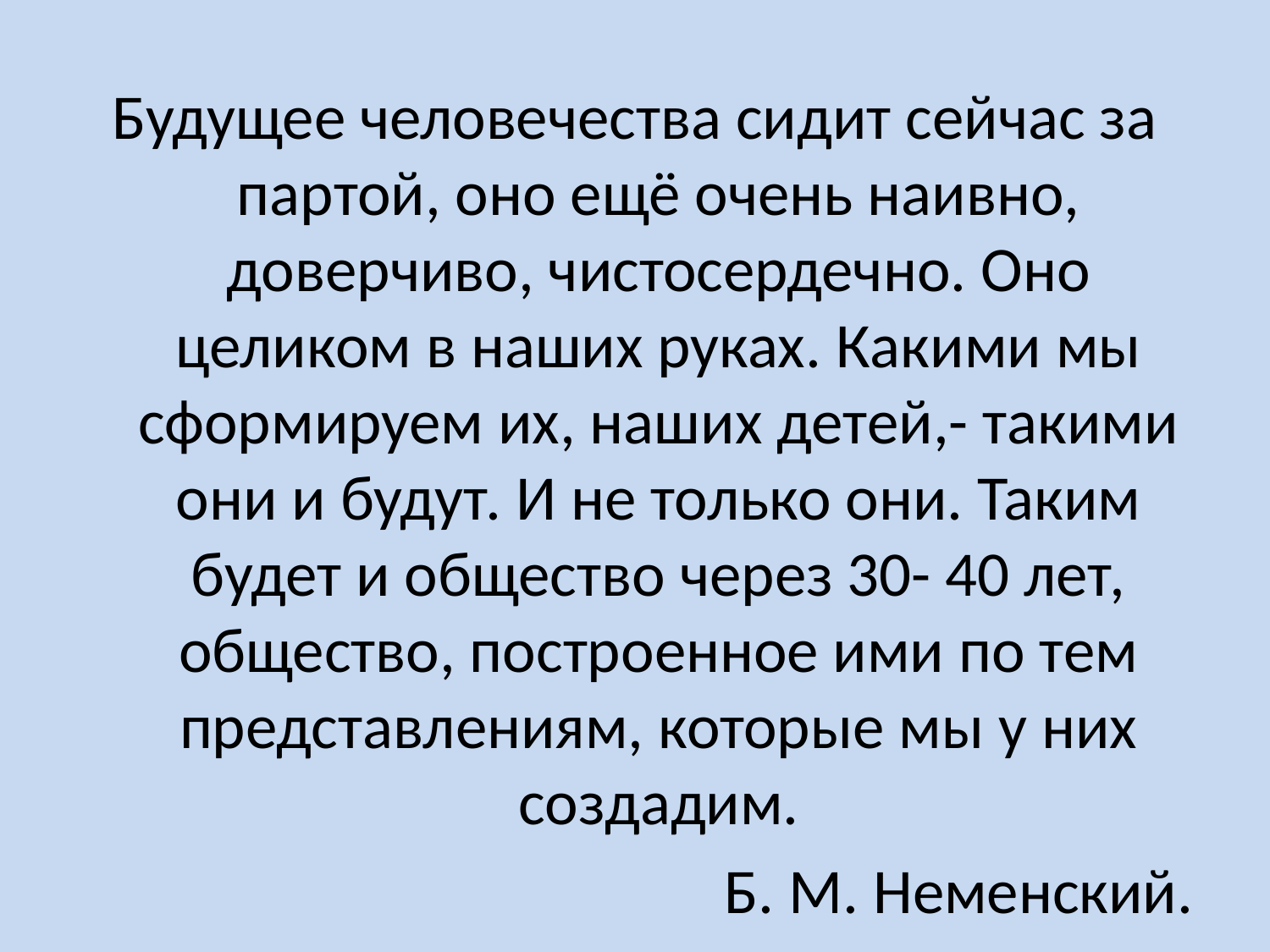

#
Будущее человечества сидит сейчас за партой, оно ещё очень наивно, доверчиво, чистосердечно. Оно целиком в наших руках. Какими мы сформируем их, наших детей,- такими они и будут. И не только они. Таким будет и общество через 30- 40 лет, общество, построенное ими по тем представлениям, которые мы у них создадим.
Б. М. Неменский.